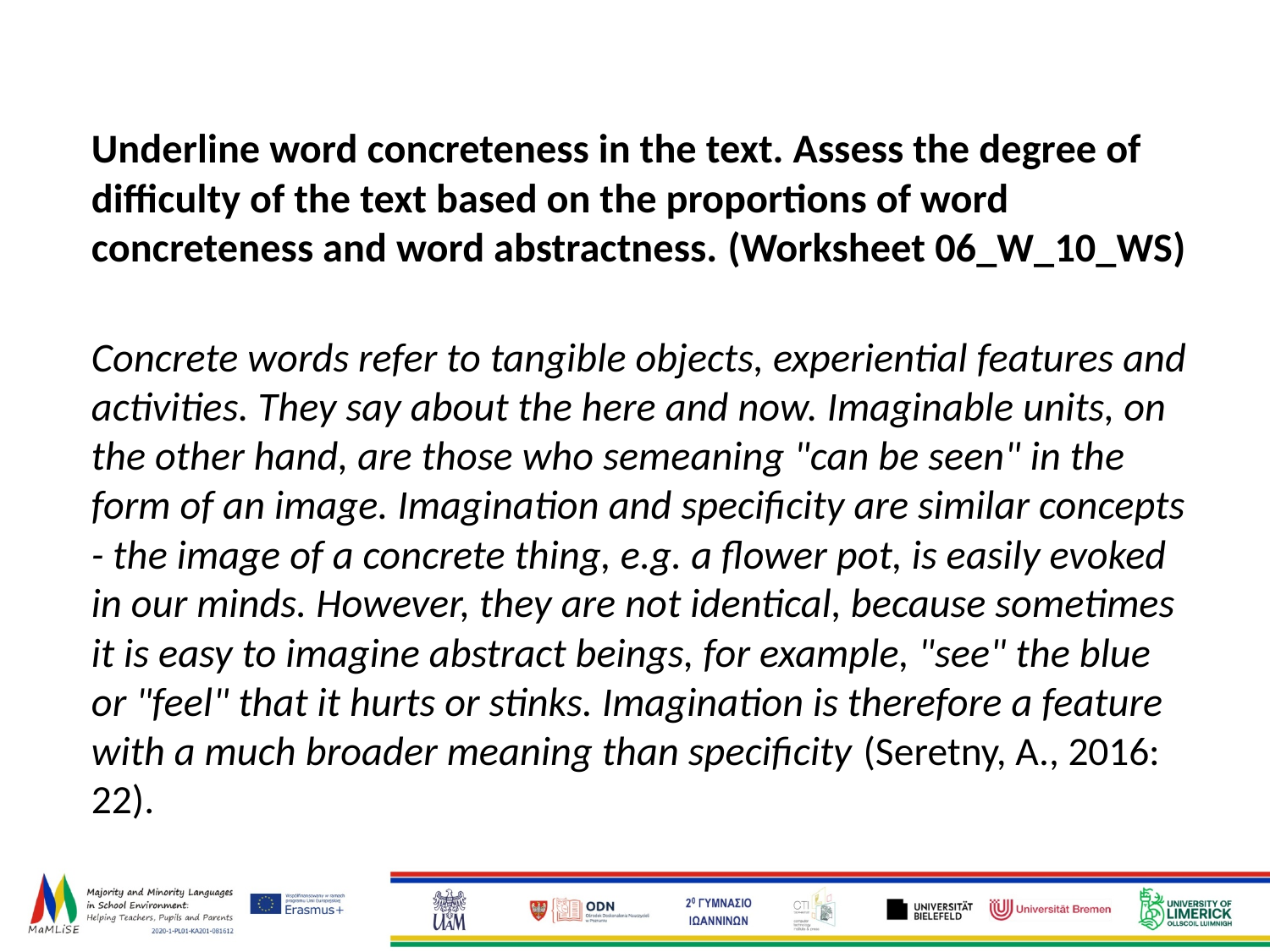

# .

Underline word concreteness in the text. Assess the degree of difficulty of the text based on the proportions of word concreteness and word abstractness. (Worksheet 06_W_10_WS)

Concrete words refer to tangible objects, experiential features and activities. They say about the here and now. Imaginable units, on the other hand, are those who semeaning "can be seen" in the form of an image. Imagination and specificity are similar concepts - the image of a concrete thing, e.g. a flower pot, is easily evoked in our minds. However, they are not identical, because sometimes it is easy to imagine abstract beings, for example, "see" the blue or "feel" that it hurts or stinks. Imagination is therefore a feature with a much broader meaning than specificity (Seretny, A., 2016: 22).